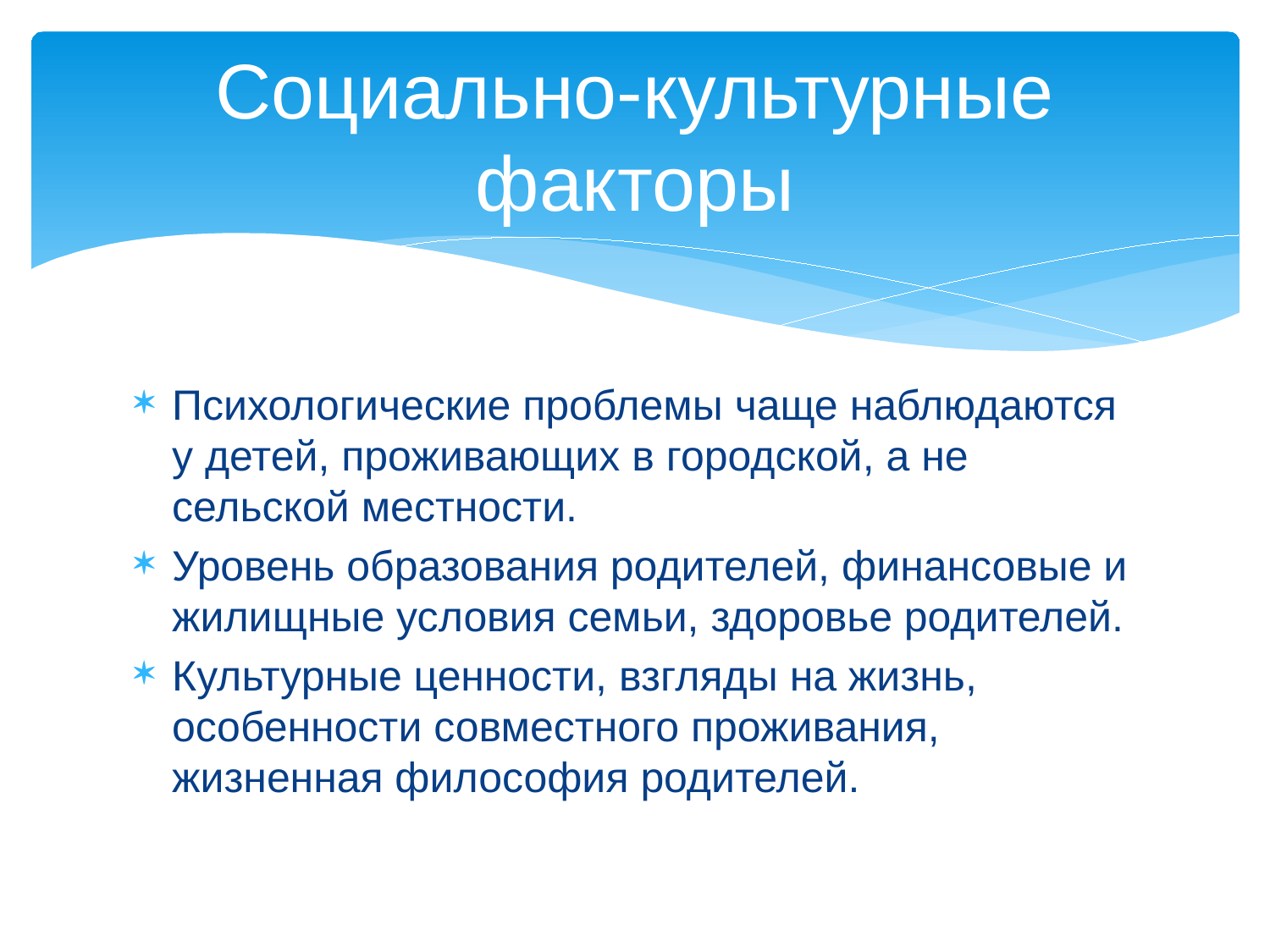

# Социально-культурные факторы
Психологические проблемы чаще наблюдаются  у детей, проживающих в городской, а не сельской местности.
Уровень образования родителей, финансовые и жилищные условия семьи, здоровье родителей.
Культурные ценности, взгляды на жизнь, особенности совместного проживания, жизненная философия родителей.